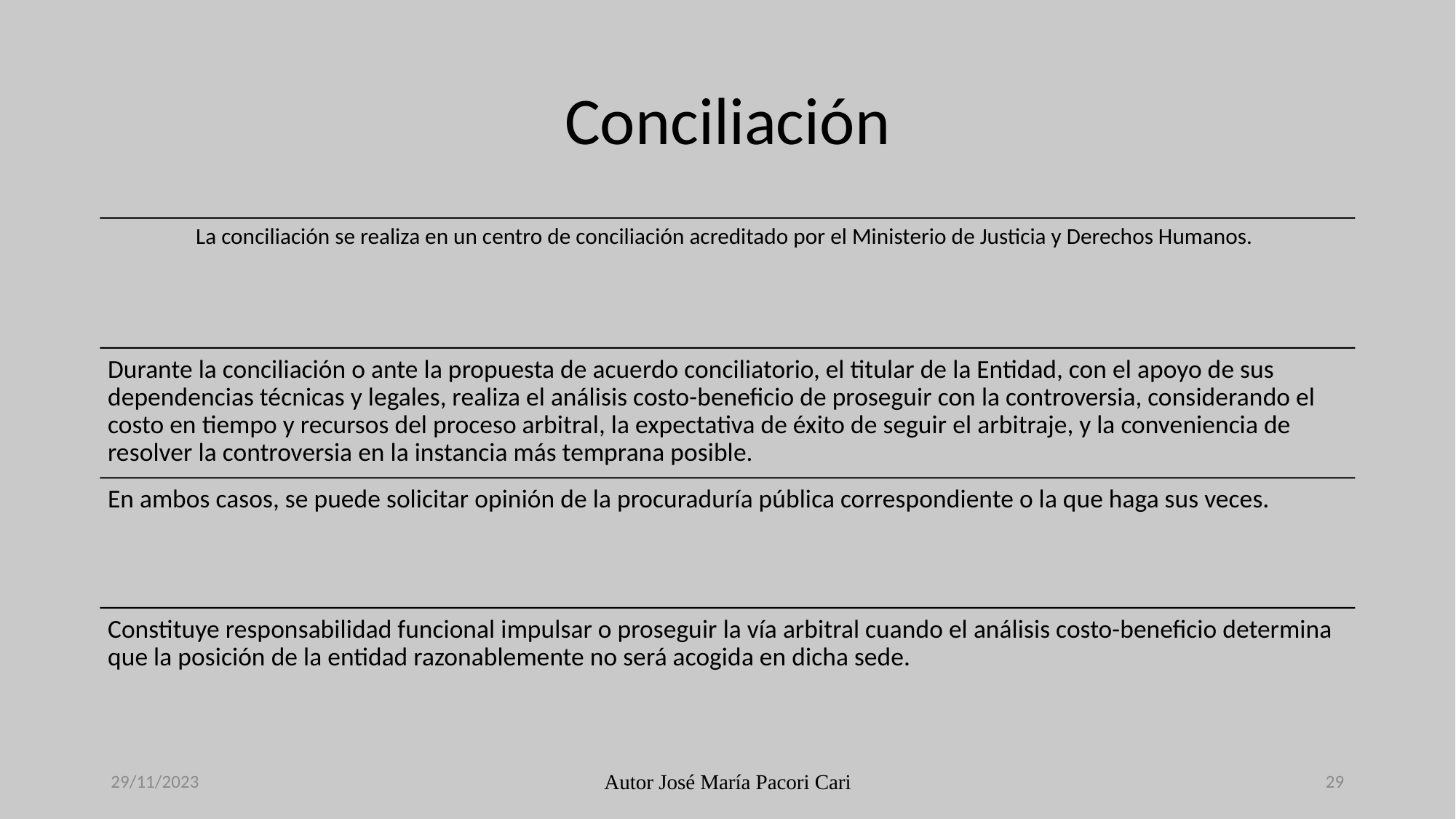

# Conciliación
La conciliación se realiza en un centro de conciliación acreditado por el Ministerio de Justicia y Derechos Humanos.
Durante la conciliación o ante la propuesta de acuerdo conciliatorio, el titular de la Entidad, con el apoyo de sus dependencias técnicas y legales, realiza el análisis costo-beneficio de proseguir con la controversia, considerando el costo en tiempo y recursos del proceso arbitral, la expectativa de éxito de seguir el arbitraje, y la conveniencia de resolver la controversia en la instancia más temprana posible.
En ambos casos, se puede solicitar opinión de la procuraduría pública correspondiente o la que haga sus veces.
Constituye responsabilidad funcional impulsar o proseguir la vía arbitral cuando el análisis costo-beneficio determina que la posición de la entidad razonablemente no será acogida en dicha sede.
29/11/2023
Autor José María Pacori Cari
29